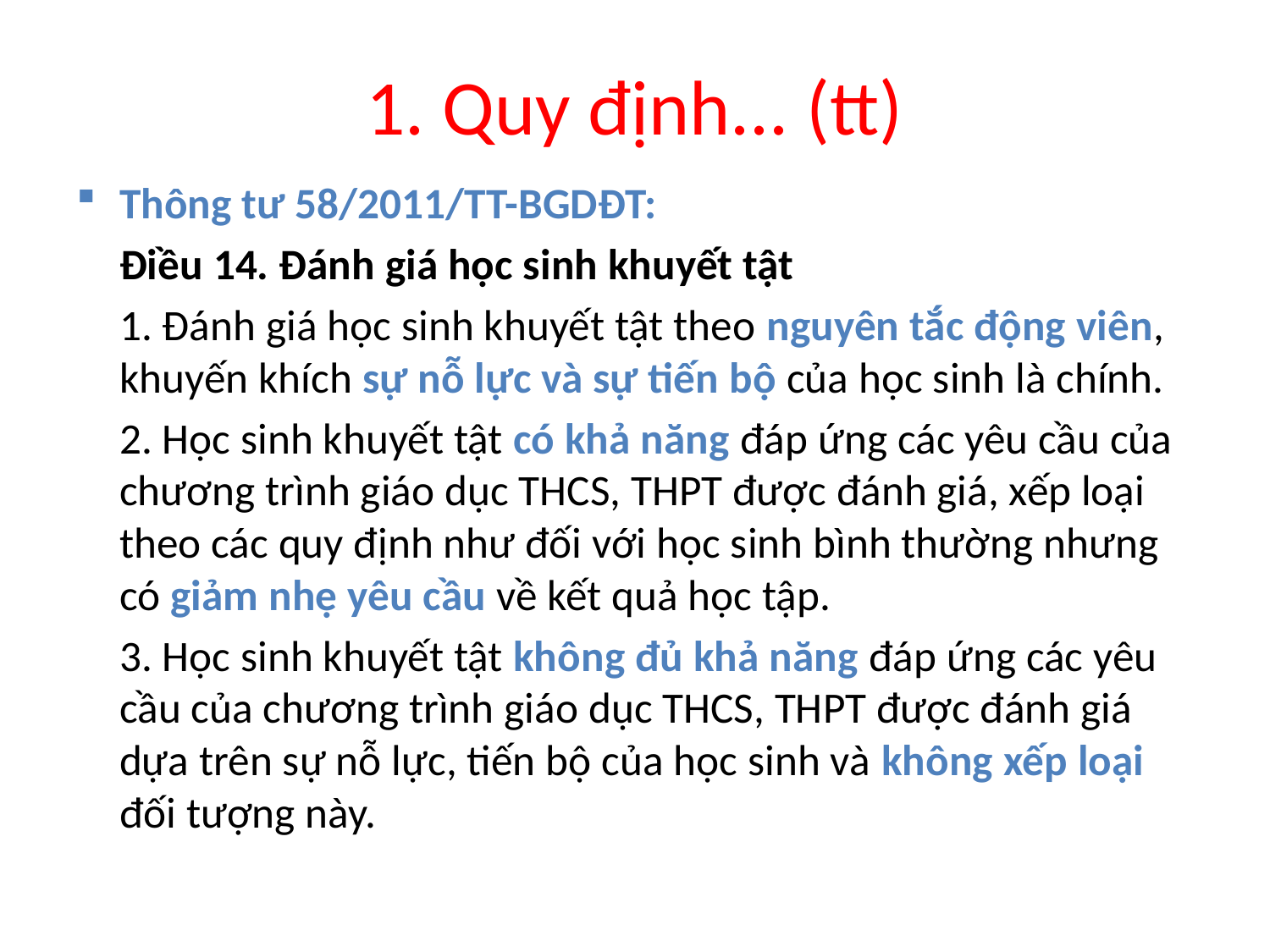

# 1. Quy định... (tt)
Thông tư 58/2011/TT-BGDĐT:
	Điều 14. Đánh giá học sinh khuyết tật
	1. Đánh giá học sinh khuyết tật theo nguyên tắc động viên, khuyến khích sự nỗ lực và sự tiến bộ của học sinh là chính.
	2. Học sinh khuyết tật có khả năng đáp ứng các yêu cầu của chương trình giáo dục THCS, THPT được đánh giá, xếp loại theo các quy định như đối với học sinh bình thường nhưng có giảm nhẹ yêu cầu về kết quả học tập.
	3. Học sinh khuyết tật không đủ khả năng đáp ứng các yêu cầu của chương trình giáo dục THCS, THPT được đánh giá dựa trên sự nỗ lực, tiến bộ của học sinh và không xếp loại đối tượng này.